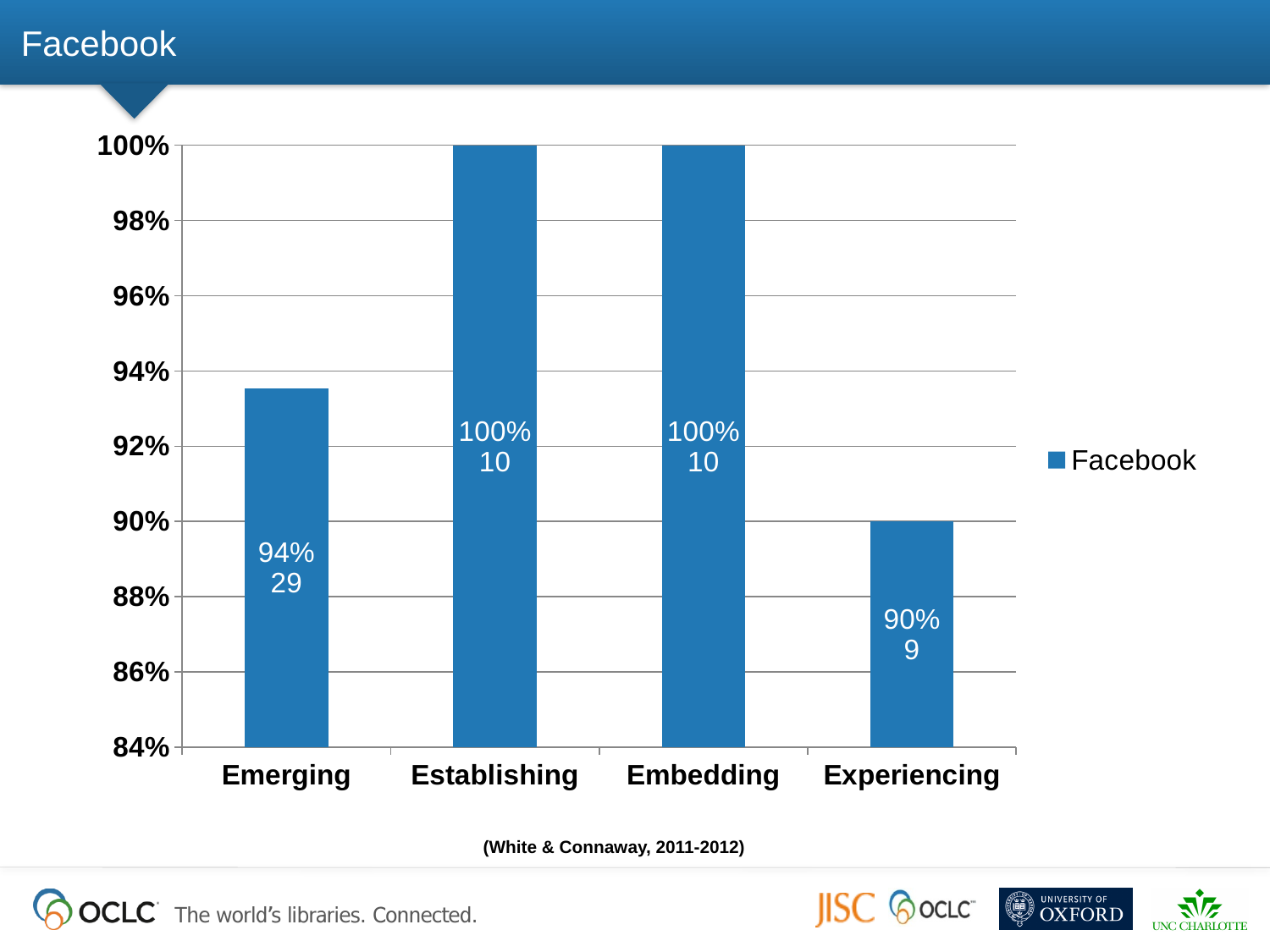

# Facebook

### Chart

| Category |  |
|---|---|
| Emerging | 0.9354838709677399 |
| Establishing | 1.0 |
| Embedding | 1.0 |
| Experiencing | 0.9 |
(White & Connaway, 2011-2012)